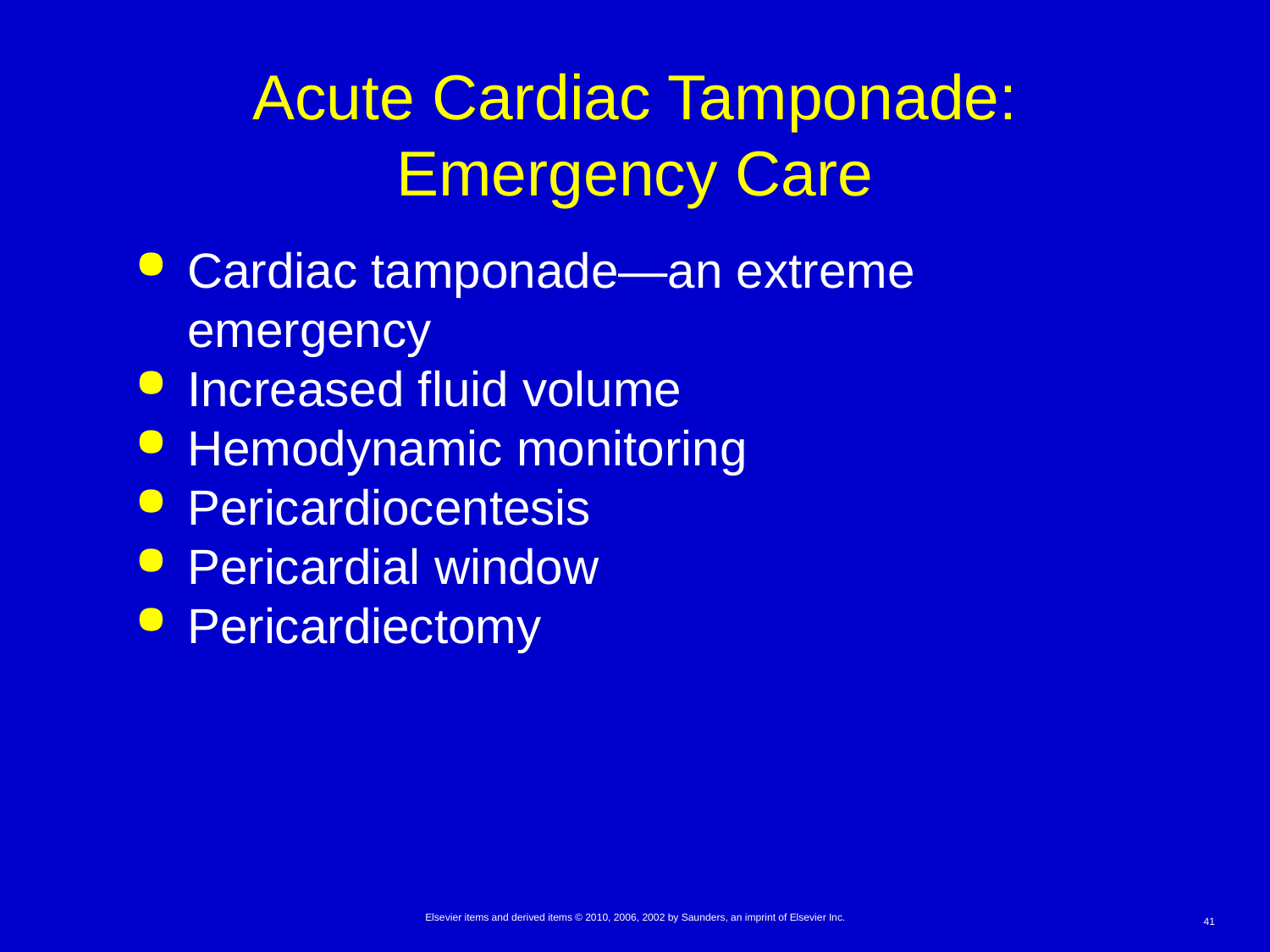

# Acute Cardiac Tamponade: Emergency Care
Cardiac tamponade—an extreme emergency
Increased fluid volume
Hemodynamic monitoring
Pericardiocentesis
Pericardial window
Pericardiectomy